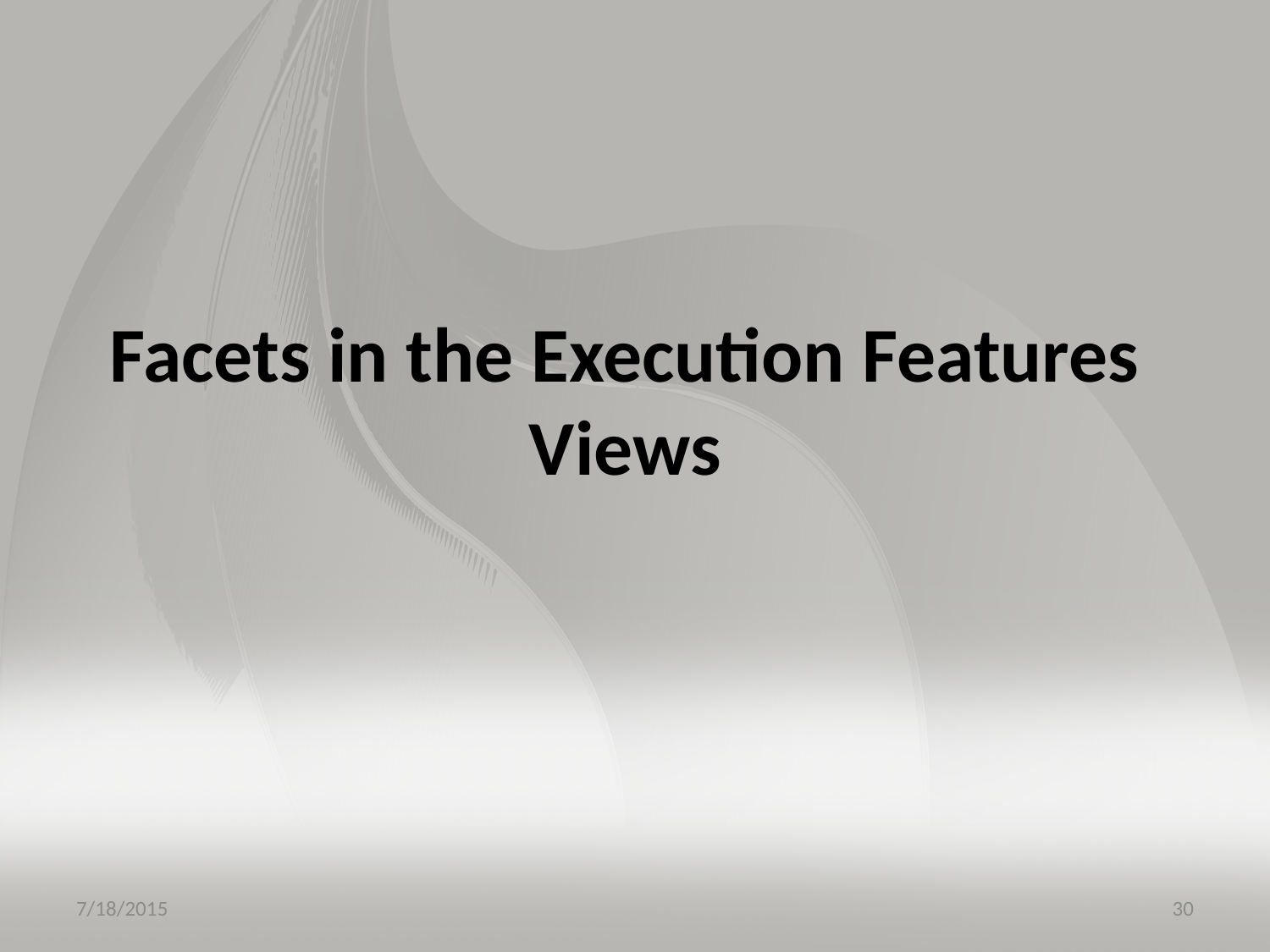

# Facets in the Execution Features Views
7/18/2015
30